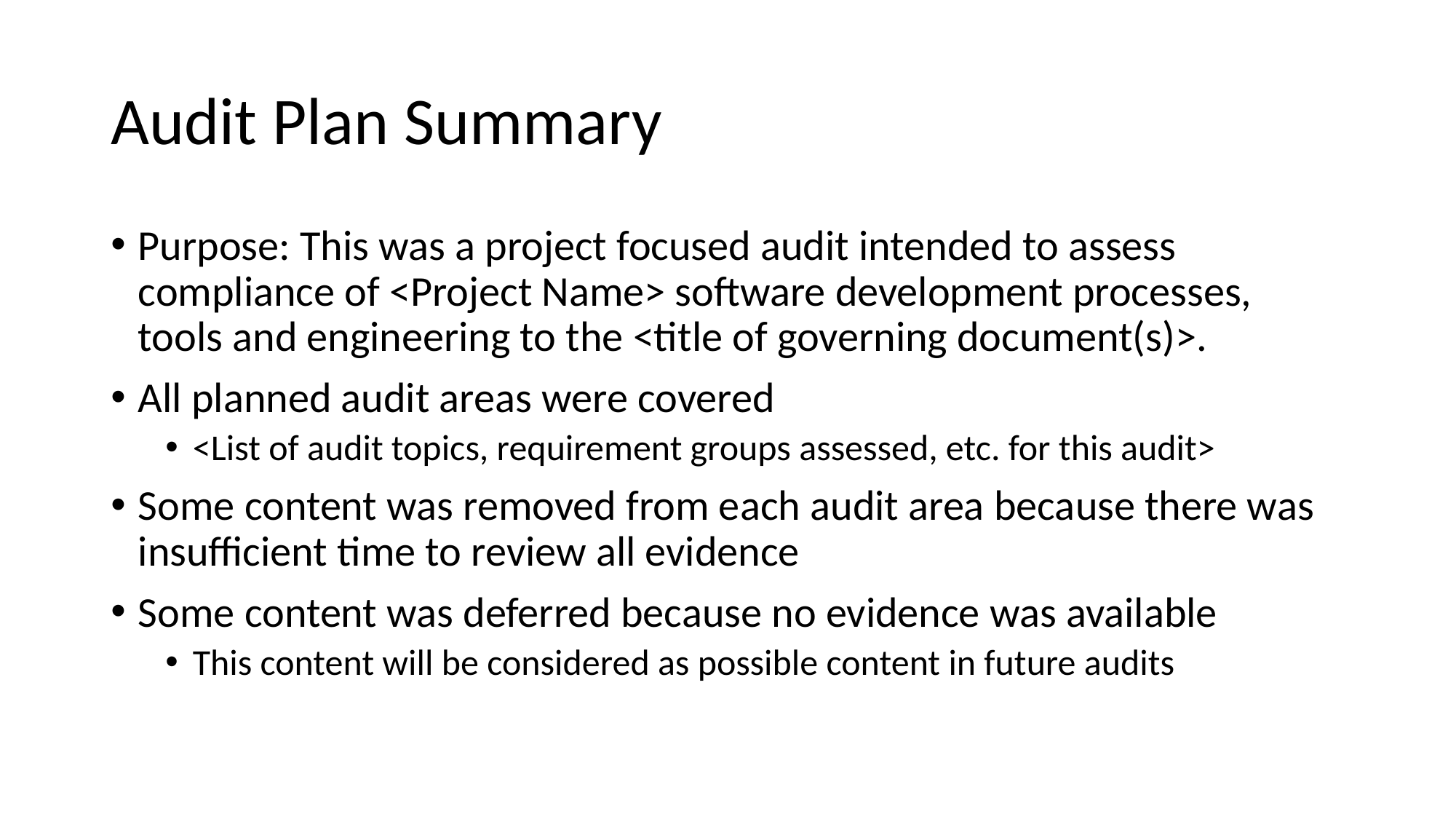

# Audit Plan Summary
Purpose: This was a project focused audit intended to assess compliance of <Project Name> software development processes, tools and engineering to the <title of governing document(s)>.
All planned audit areas were covered
<List of audit topics, requirement groups assessed, etc. for this audit>
Some content was removed from each audit area because there was insufficient time to review all evidence
Some content was deferred because no evidence was available
This content will be considered as possible content in future audits